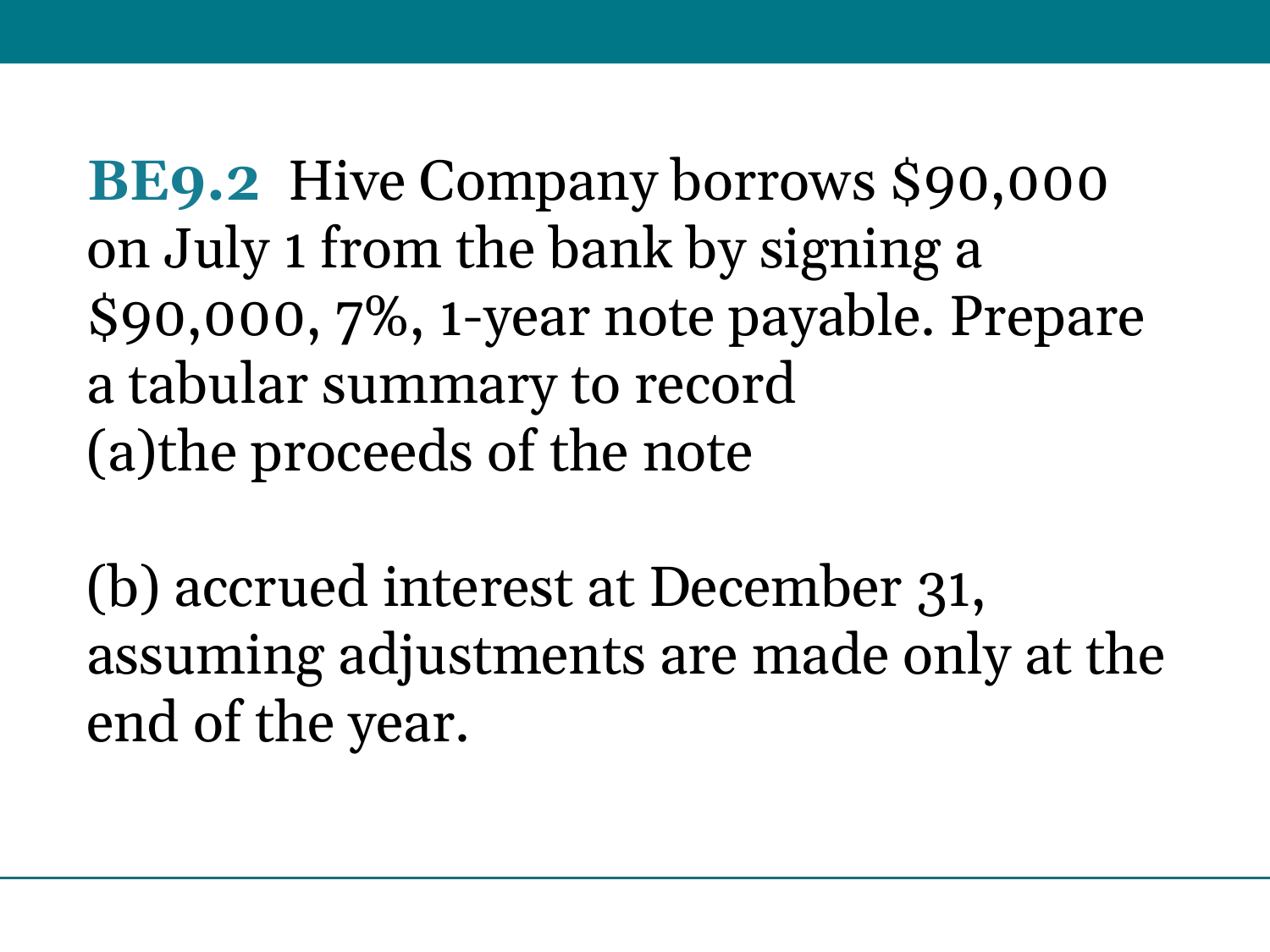

BE9.2  Hive Company borrows $90,000 on July 1 from the bank by signing a $90,000, 7%, 1-year note payable. Prepare a tabular summary to record
the proceeds of the note

(b) accrued interest at December 31, assuming adjustments are made only at the end of the year.